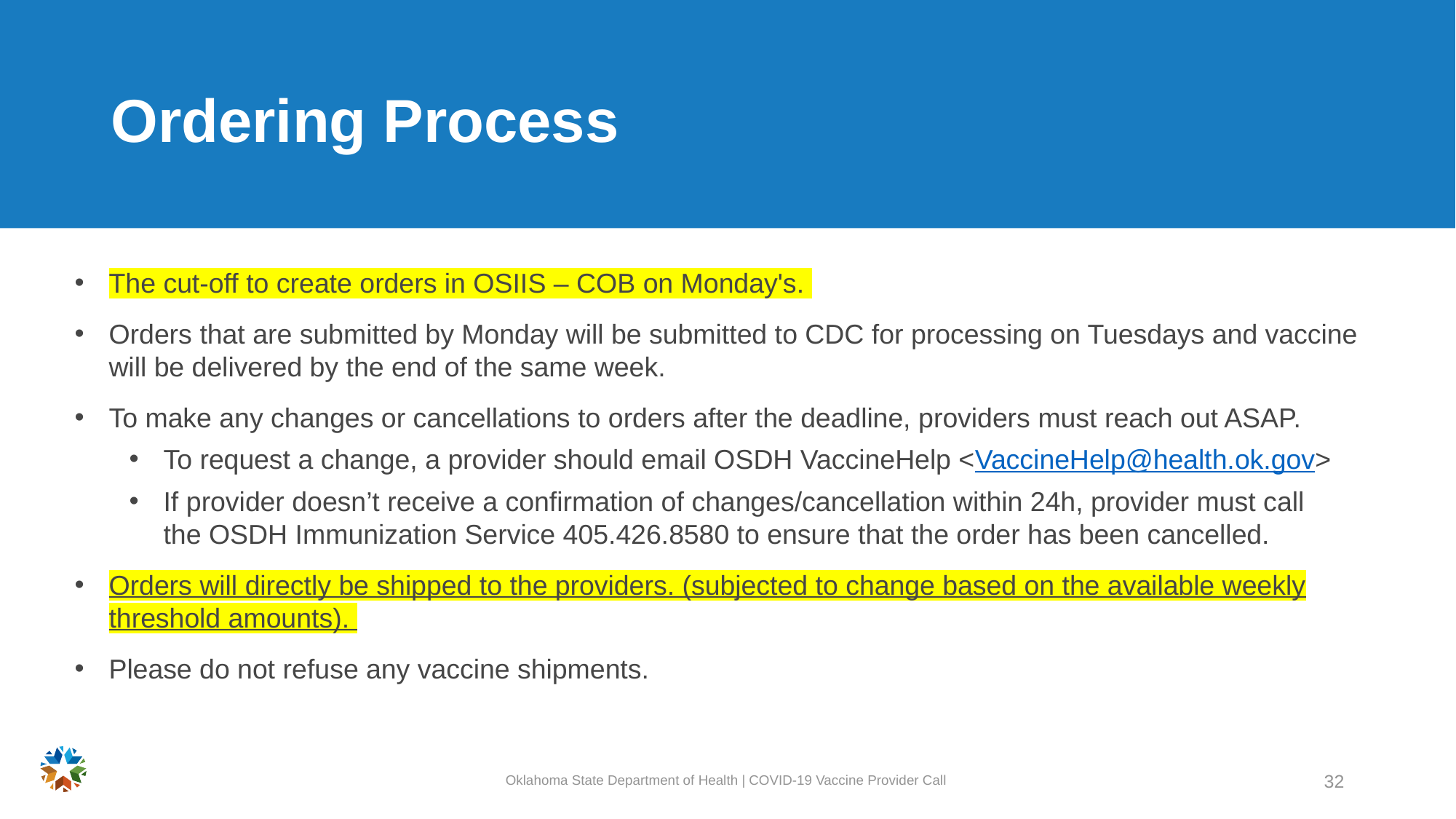

# Ordering Process
The cut-off to create orders in OSIIS – COB on Monday's.
Orders that are submitted by Monday will be submitted to CDC for processing on Tuesdays and vaccine will be delivered by the end of the same week.
To make any changes or cancellations to orders after the deadline, providers must reach out ASAP.
To request a change, a provider should email OSDH VaccineHelp <VaccineHelp@health.ok.gov>
If provider doesn’t receive a confirmation of changes/cancellation within 24h, provider must call the OSDH Immunization Service 405.426.8580 to ensure that the order has been cancelled.
Orders will directly be shipped to the providers. (subjected to change based on the available weekly threshold amounts).
Please do not refuse any vaccine shipments.

Oklahoma State Department of Health | COVID-19 Vaccine Provider Call
32